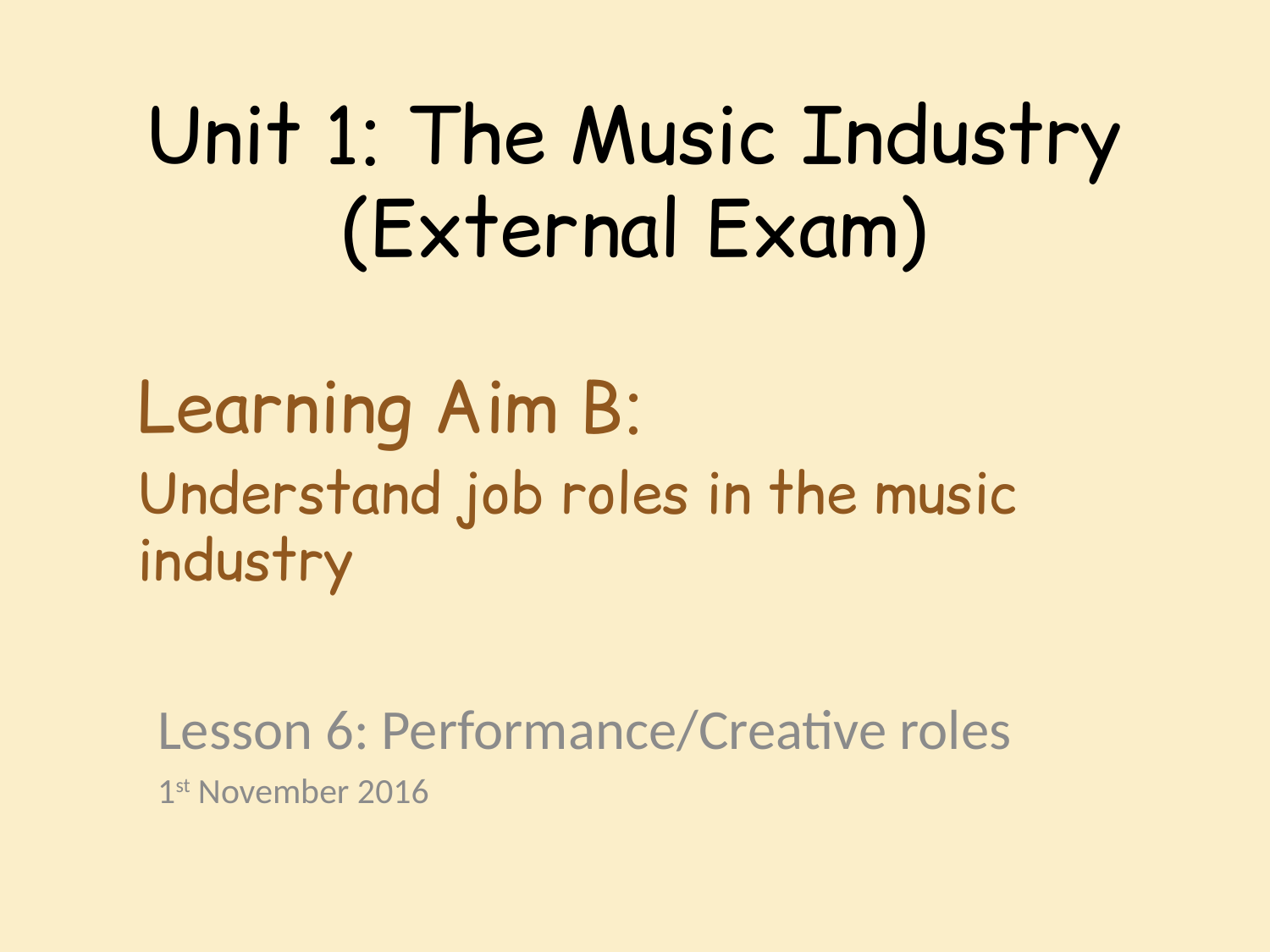

# Unit 1: The Music Industry (External Exam)
Learning Aim B:
Understand job roles in the music industry
Lesson 6: Performance/Creative roles
1st November 2016